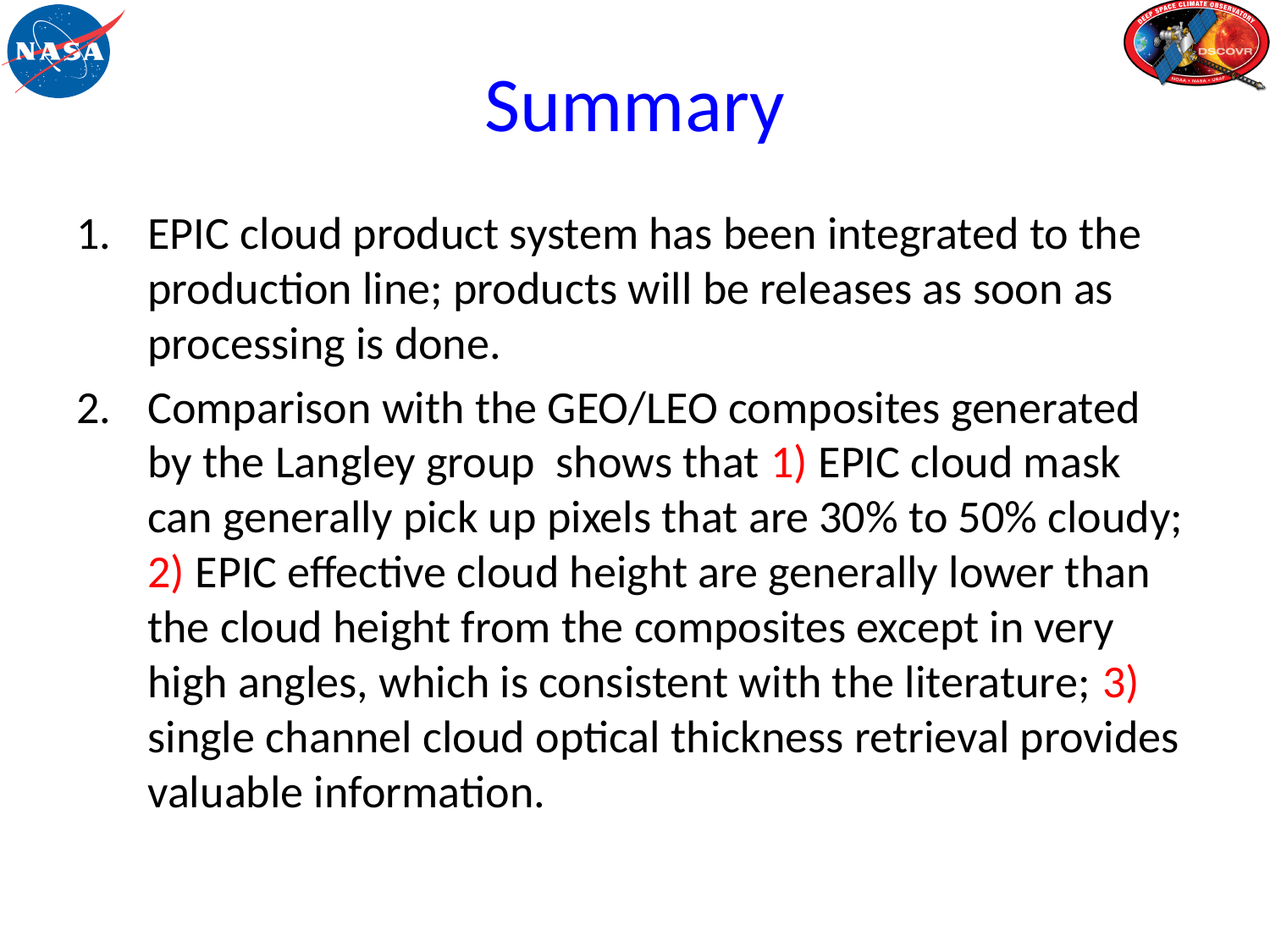

# Summary
EPIC cloud product system has been integrated to the production line; products will be releases as soon as processing is done.
Comparison with the GEO/LEO composites generated by the Langley group  shows that 1) EPIC cloud mask can generally pick up pixels that are 30% to 50% cloudy; 2) EPIC effective cloud height are generally lower than the cloud height from the composites except in very high angles, which is consistent with the literature; 3) single channel cloud optical thickness retrieval provides valuable information.